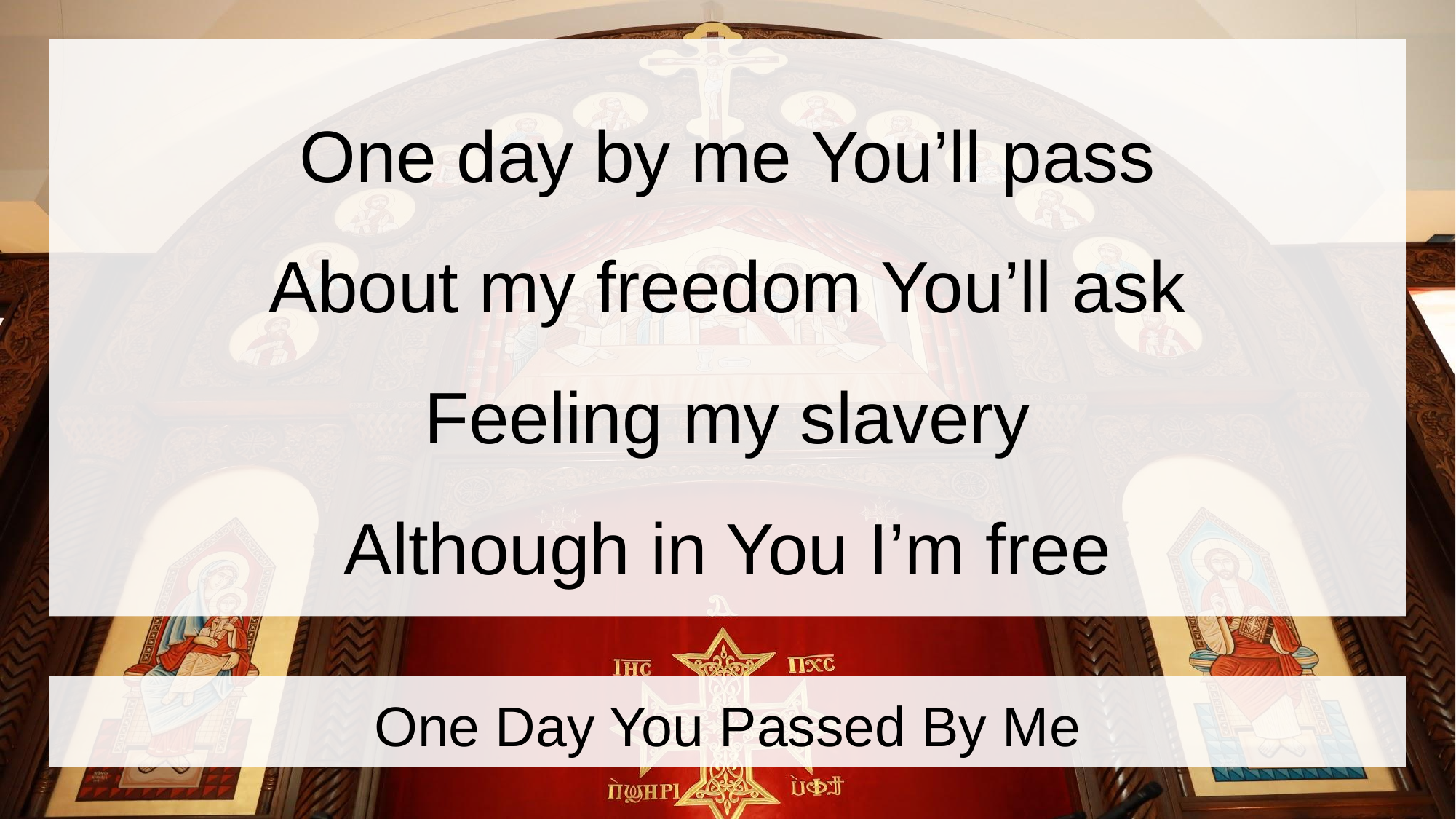

One day by me You’ll pass
About my freedom You’ll ask
Feeling my slavery
Although in You I’m free
# One Day You Passed By Me